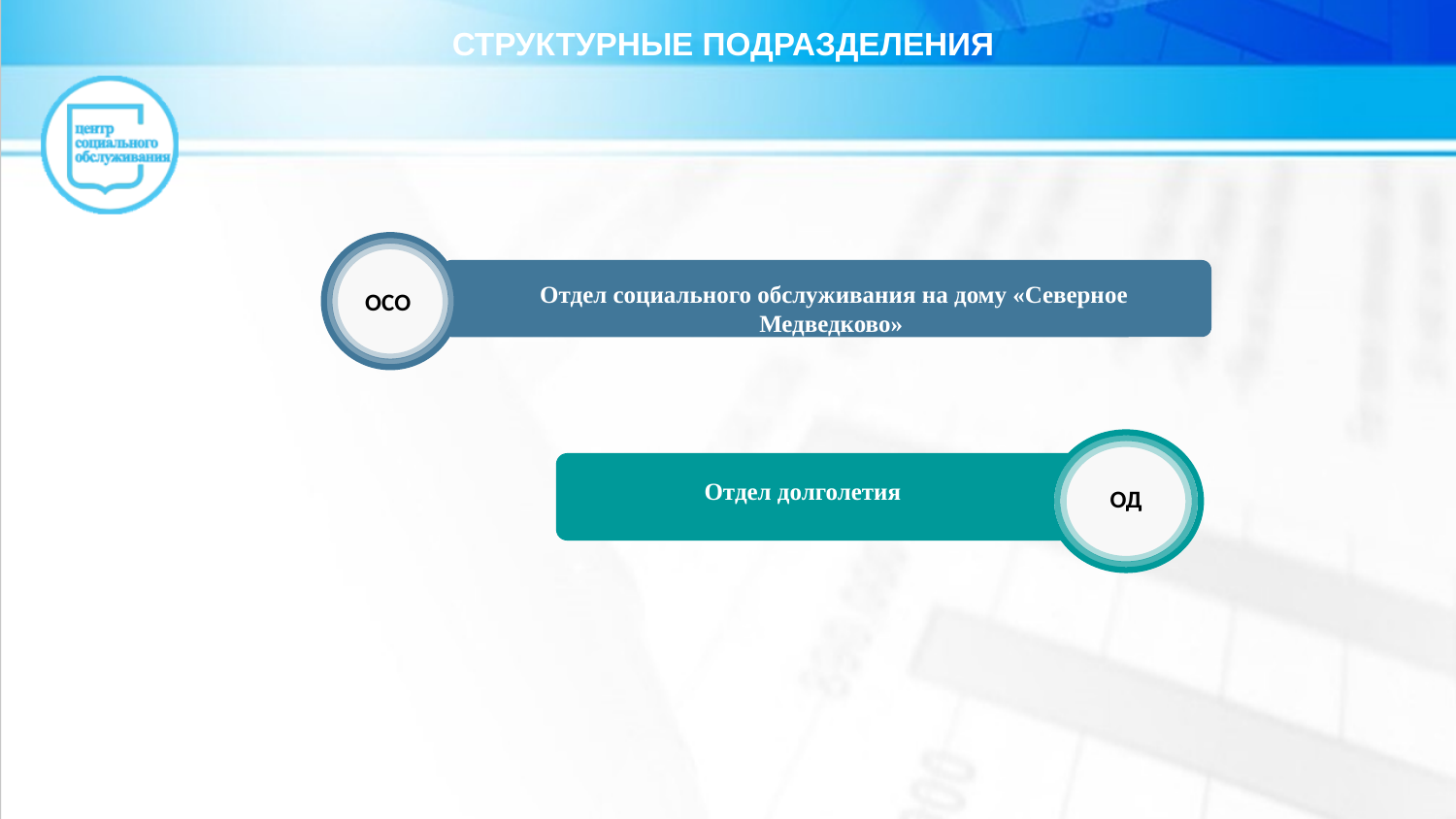

СТРУКТУРНЫЕ ПОДРАЗДЕЛЕНИЯ

Отдел социального обслуживания на дому «Северное Медведково»
ОСО

Отдел долголетия
ОД